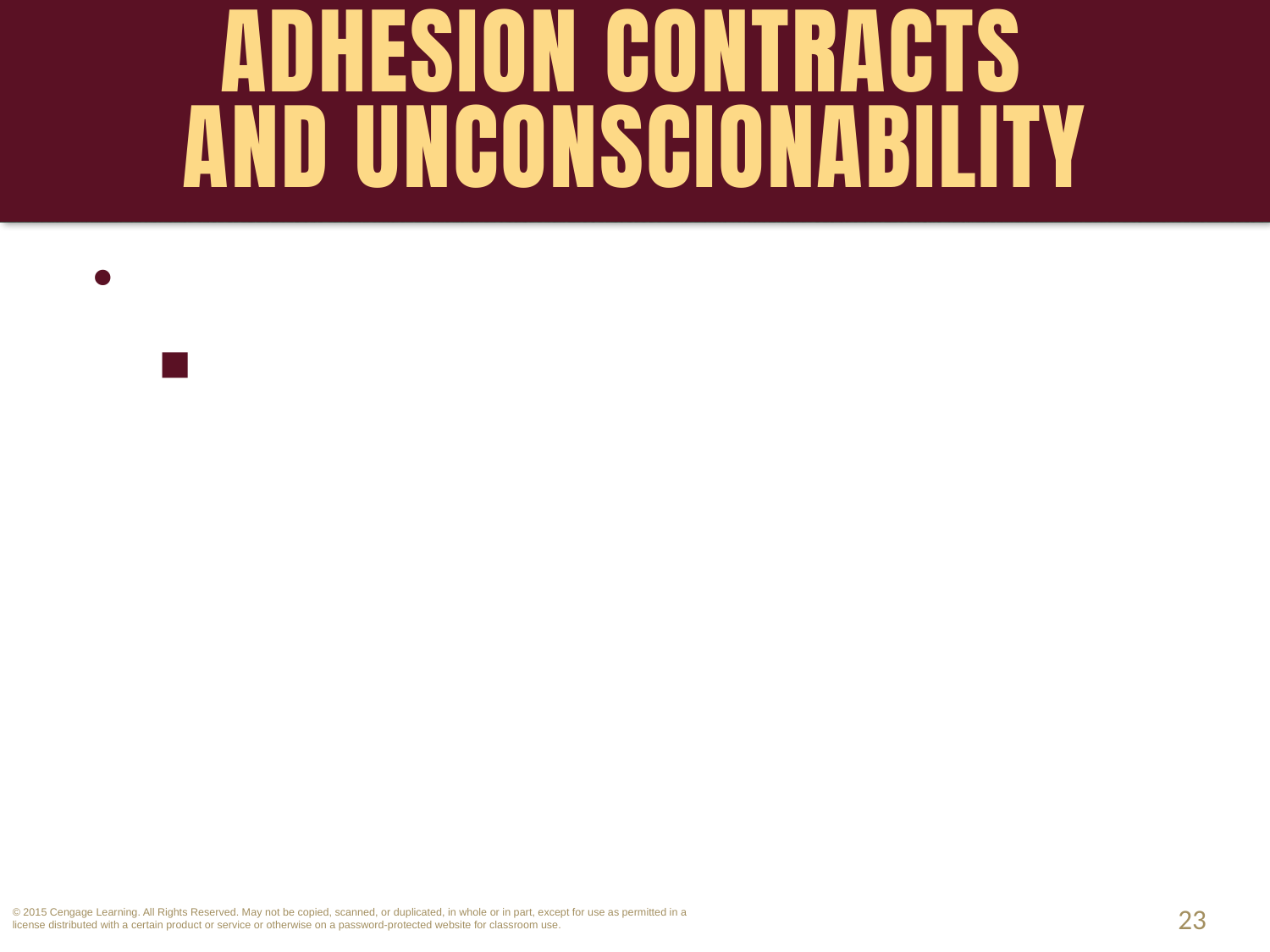

# Adhesion Contracts and Unconscionability
Standard-Form (Adhesion) Contracts.
One-sided “Take-it-or-Leave-it” contracts where one side has substantially superior bargaining power.
23